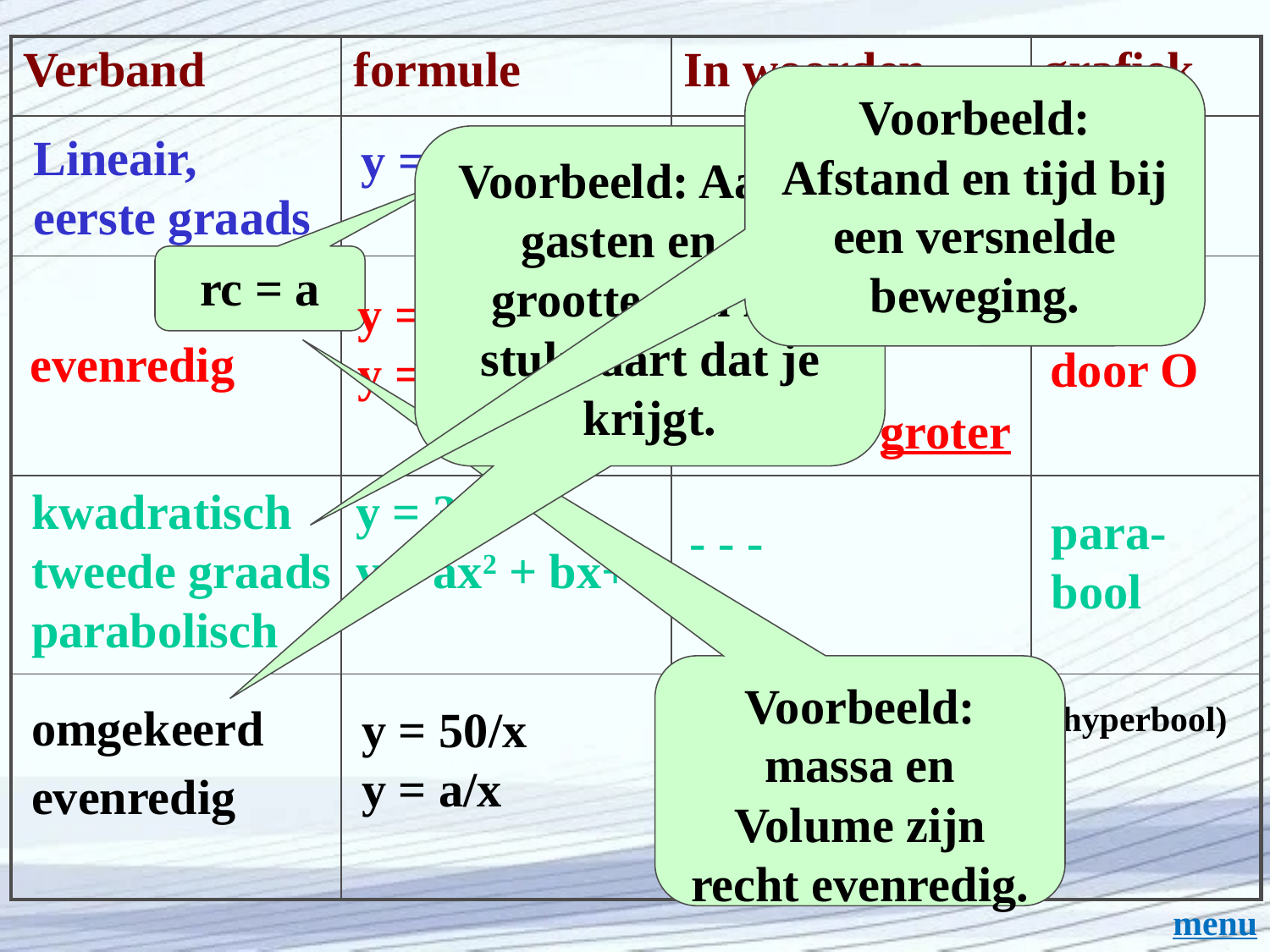

| Verband | formule | In woorden | grafiek |
| --- | --- | --- | --- |
|  |  |  |  |
|  |  |  |  |
|  |  |  |  |
|  |  |  |  |
Voorbeeld: Afstand en tijd bij een versnelde beweging.
- - -
rechte

Lineair,
eerste graads
y = ax + b
Voorbeeld: Aantal gasten en de grootte van het stuk taart dat je krijgt.
‘beginpunt’ = b
rc = a
rechte
door O
x 2 maal groter →
y 2 maal groter
y = 6x
y = ax
evenredig
kwadratisch
tweede graads
parabolisch
y = 3x2
y = ax2 + bx+c
para-
bool
- - -
Voorbeeld: massa en Volume zijn recht evenredig.
omgekeerd
evenredig
x 2 maal groter →
y 2 maal kleiner
(hyperbool)
y = 50/x
y = a/x
menu